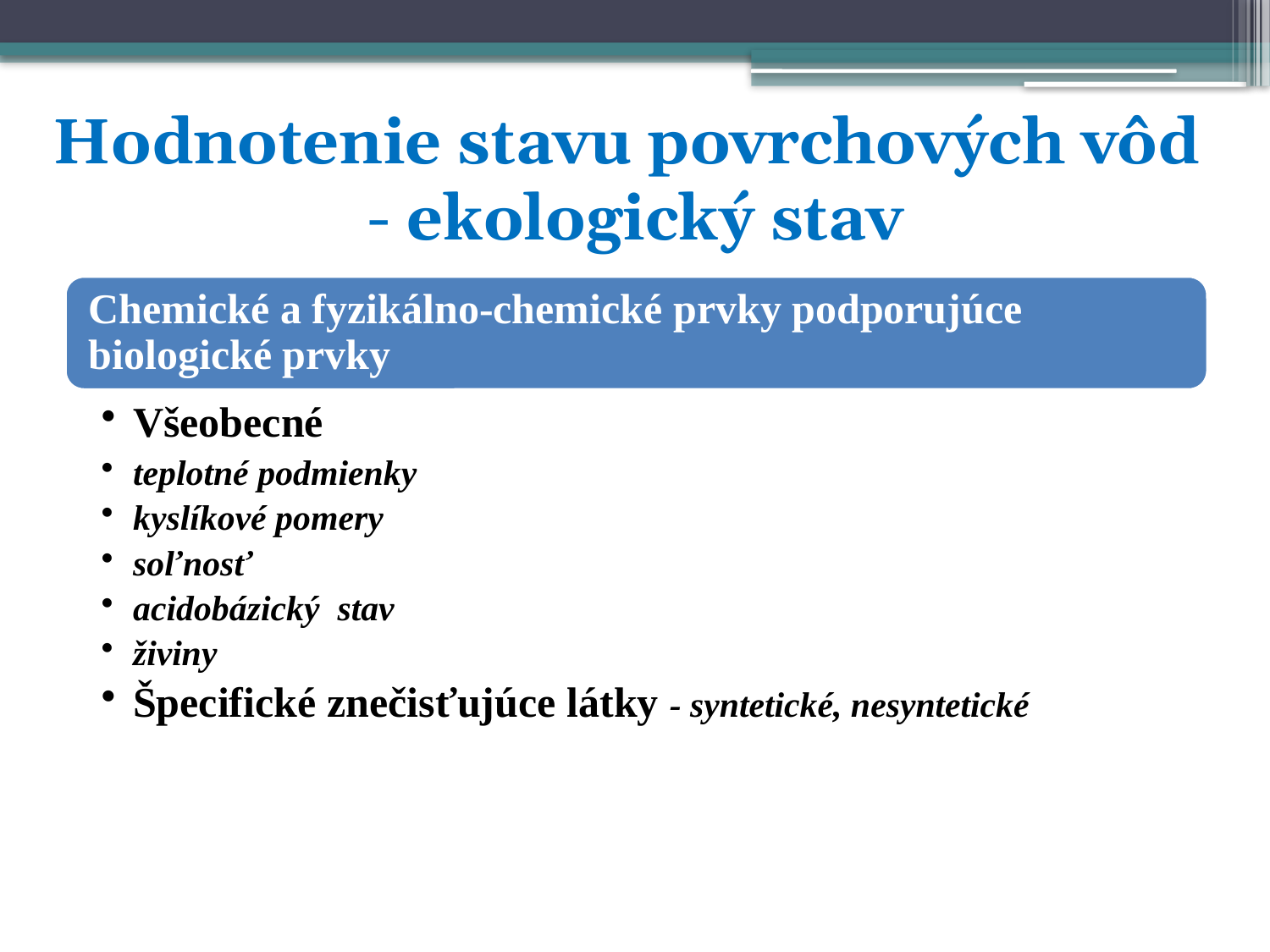

# Hodnotenie stavu povrchových vôd - ekologický stav
Chemické a fyzikálno-chemické prvky podporujúce biologické prvky
Všeobecné
teplotné podmienky
kyslíkové pomery
soľnosť
acidobázický  stav
živiny
Špecifické znečisťujúce látky - syntetické, nesyntetické